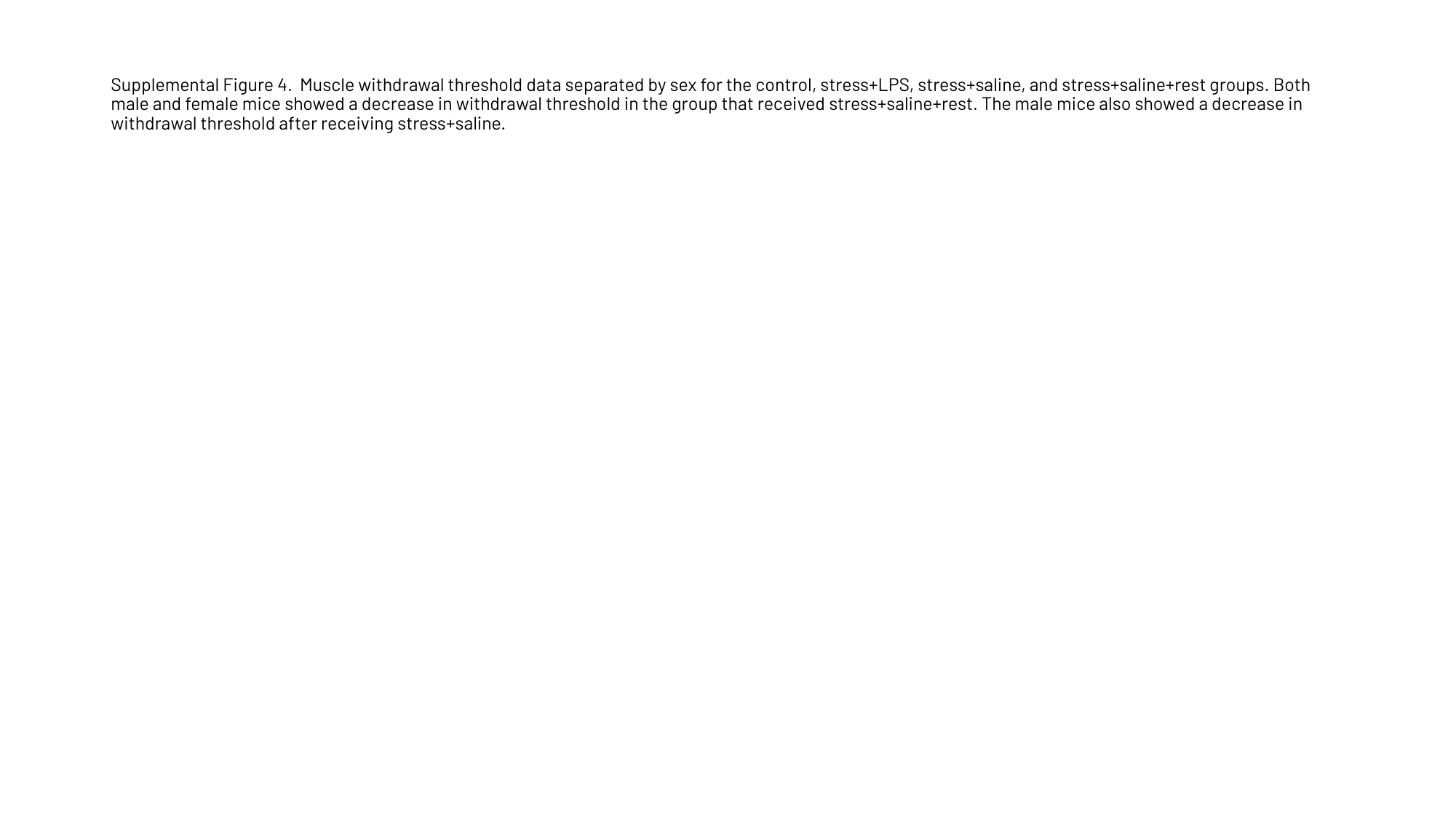

Supplemental Figure 4.  Muscle withdrawal threshold data separated by sex for the control, stress+LPS, stress+saline, and stress+saline+rest groups. Both male and female mice showed a decrease in withdrawal threshold in the group that received stress+saline+rest. The male mice also showed a decrease in withdrawal threshold after receiving stress+saline.